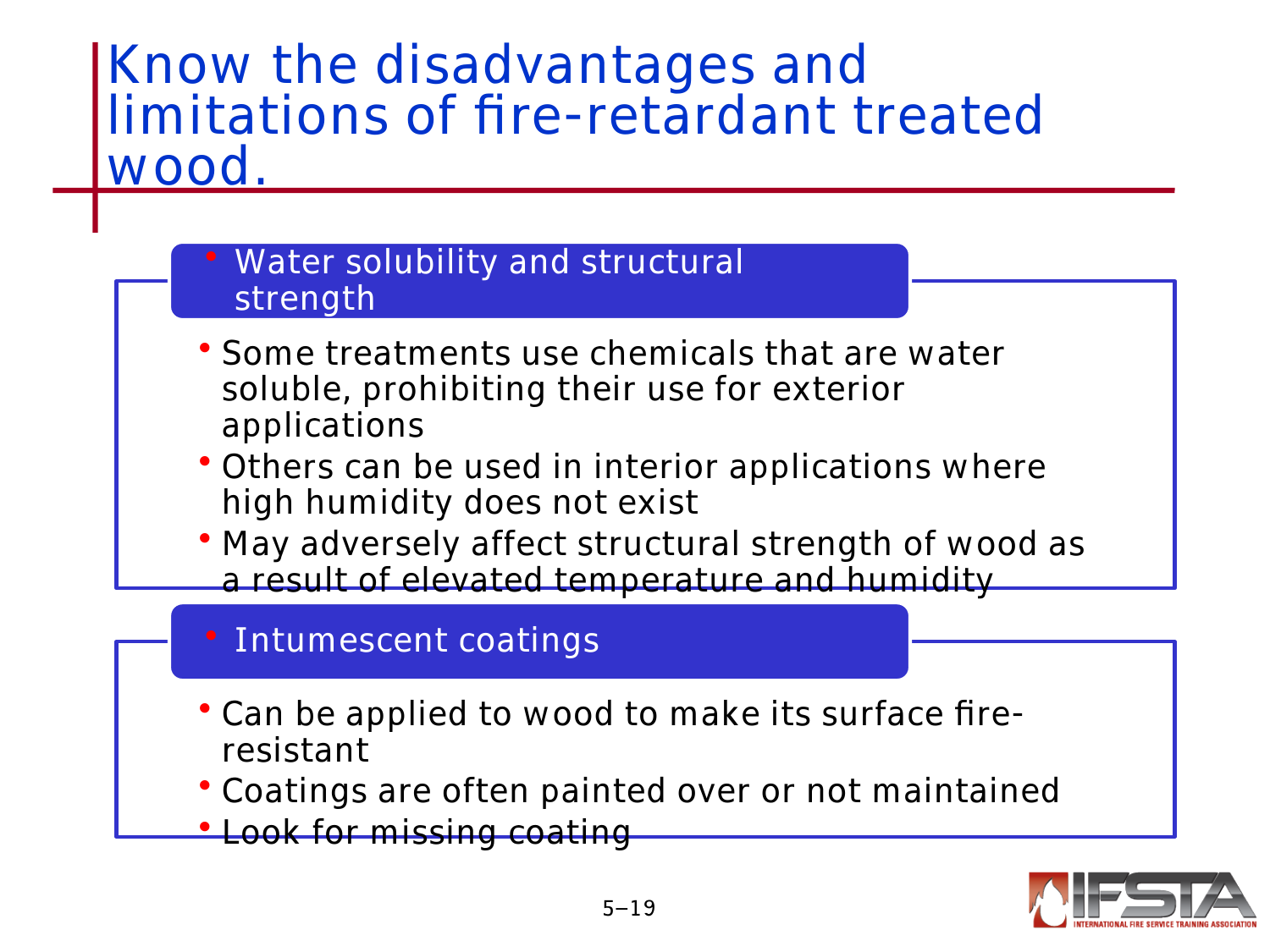

# Know the disadvantages and limitations of fire-retardant treated wood.
Some treatments use chemicals that are water soluble, prohibiting their use for exterior applications
Others can be used in interior applications where high humidity does not exist
May adversely affect structural strength of wood as a result of elevated temperature and humidity
Water solubility and structural strength
Can be applied to wood to make its surface fire-resistant
Coatings are often painted over or not maintained
Look for missing coating
Intumescent coatings
5–19